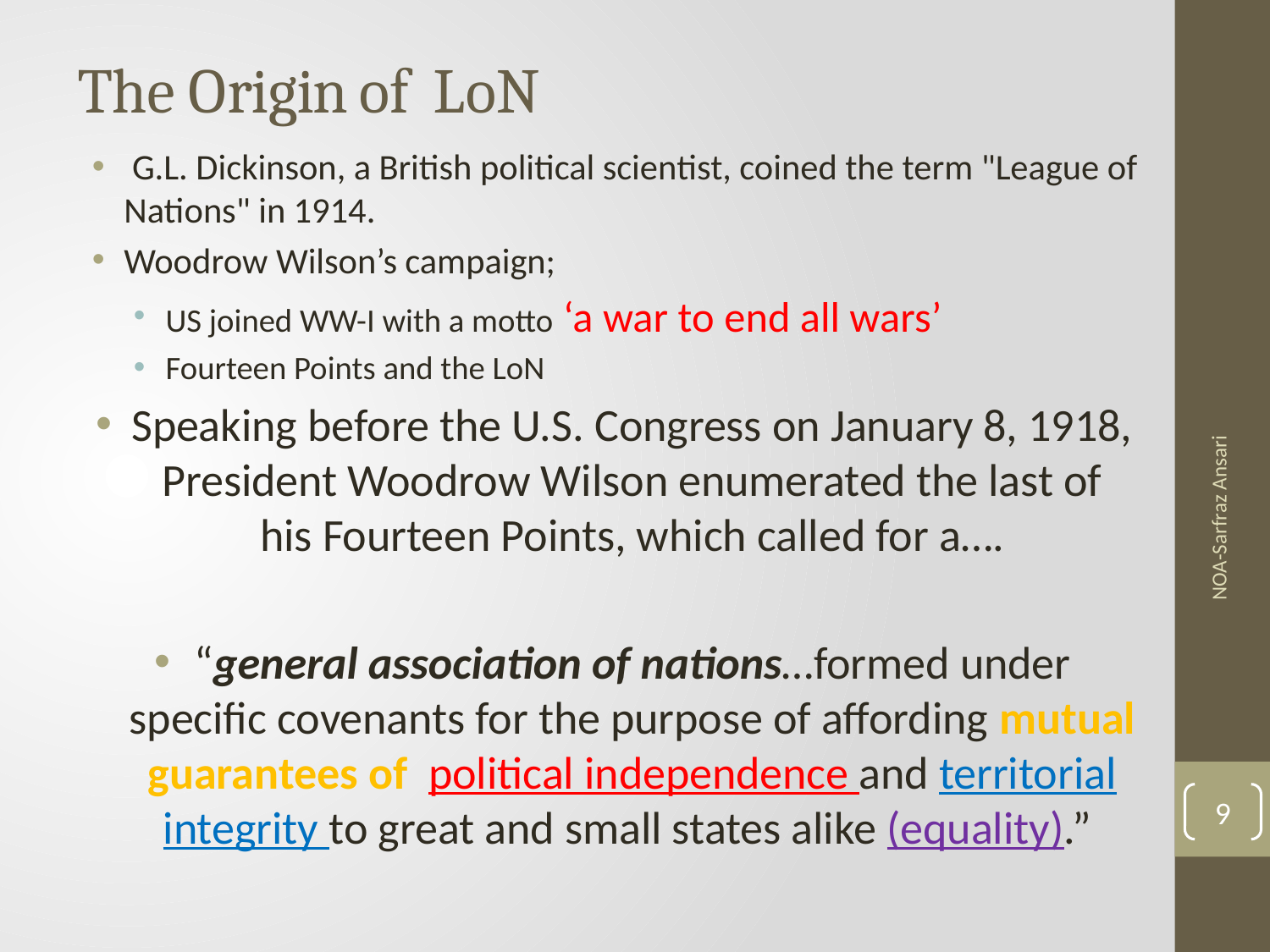

# The Origin of  LoN
 G.L. Dickinson, a British political scientist, coined the term "League of Nations" in 1914.
Woodrow Wilson’s campaign;
US joined WW-I with a motto ‘a war to end all wars’
Fourteen Points and the LoN
Speaking before the U.S. Congress on January 8, 1918, President Woodrow Wilson enumerated the last of his Fourteen Points, which called for a….

“general association of nations…formed under specific covenants for the purpose of affording mutual guarantees of  political independence and territorial integrity to great and small states alike (equality).”
NOA-Sarfraz Ansari
9